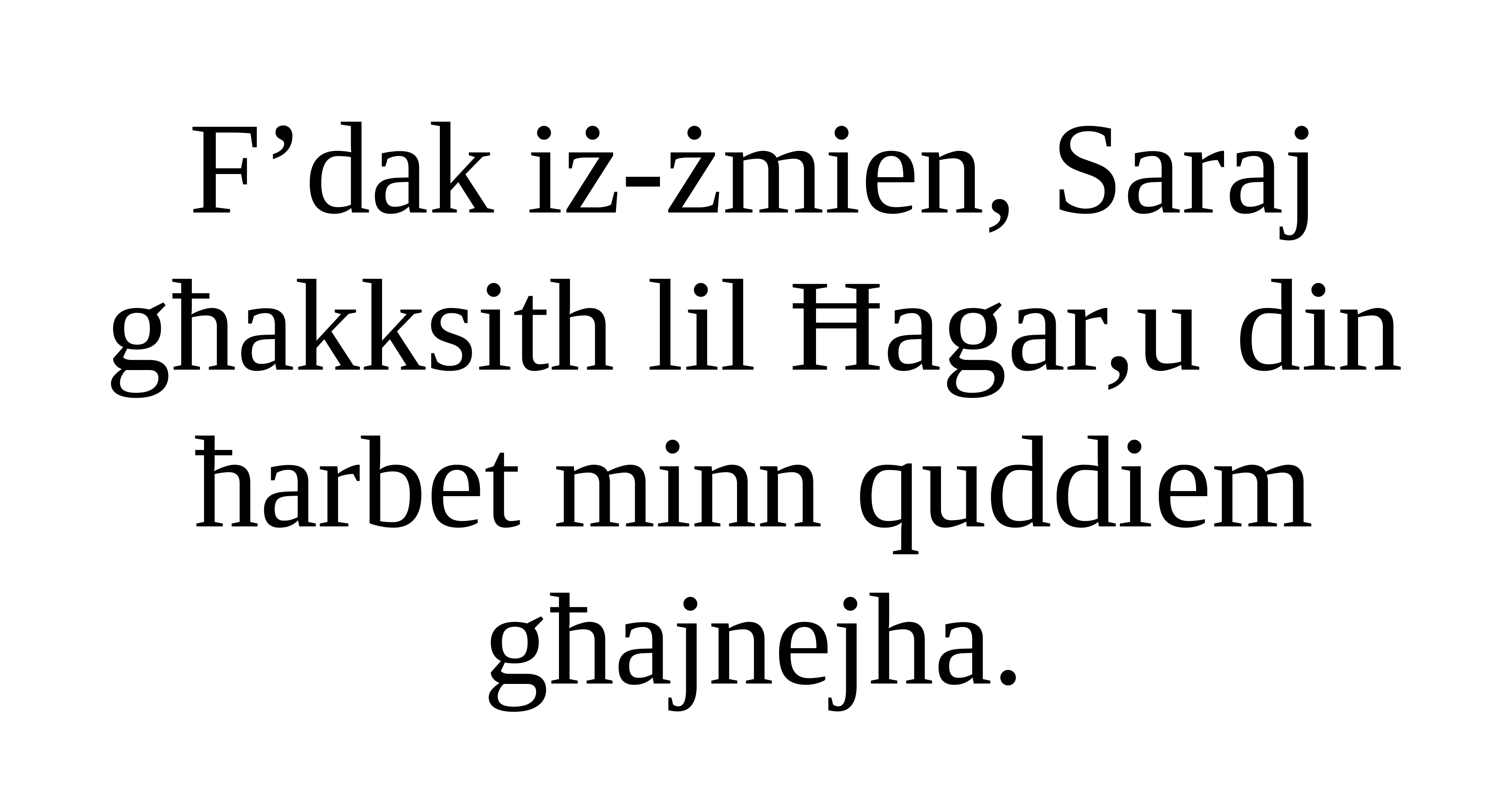

F’dak iż-żmien, Saraj għakksith lil Ħagar,u din ħarbet minn quddiem għajnejha.